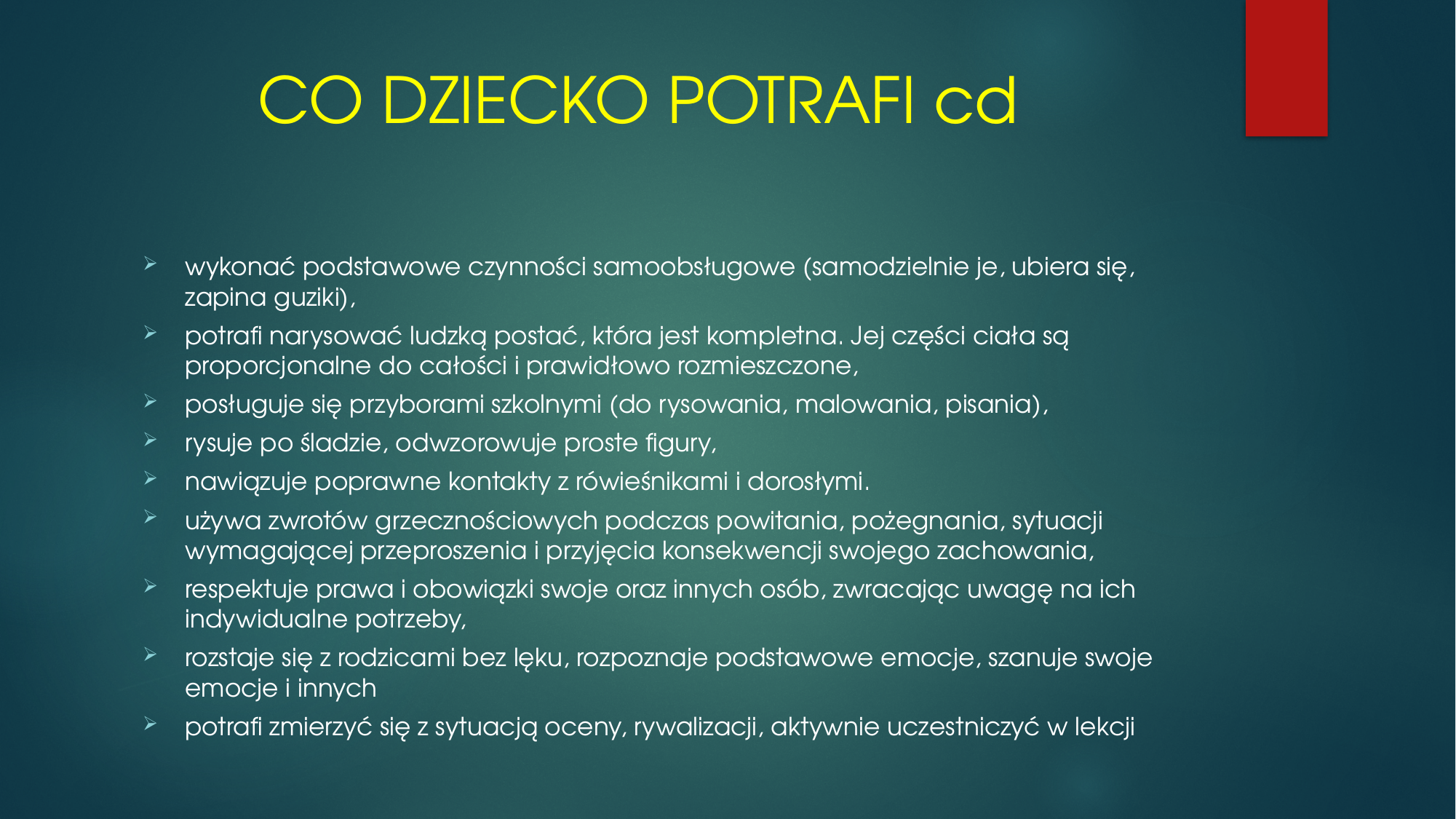

# CO DZIECKO POTRAFI cd
wykonać podstawowe czynności samoobsługowe (samodzielnie je, ubiera się, zapina guziki),
potrafi narysować ludzką postać, która jest kompletna. Jej części ciała są proporcjonalne do całości i prawidłowo rozmieszczone,
posługuje się przyborami szkolnymi (do rysowania, malowania, pisania),
rysuje po śladzie, odwzorowuje proste figury,
nawiązuje poprawne kontakty z rówieśnikami i dorosłymi.
używa zwrotów grzecznościowych podczas powitania, pożegnania, sytuacji wymagającej przeproszenia i przyjęcia konsekwencji swojego zachowania,
respektuje prawa i obowiązki swoje oraz innych osób, zwracając uwagę na ich indywidualne potrzeby,
rozstaje się z rodzicami bez lęku, rozpoznaje podstawowe emocje, szanuje swoje emocje i innych
potrafi zmierzyć się z sytuacją oceny, rywalizacji, aktywnie uczestniczyć w lekcji